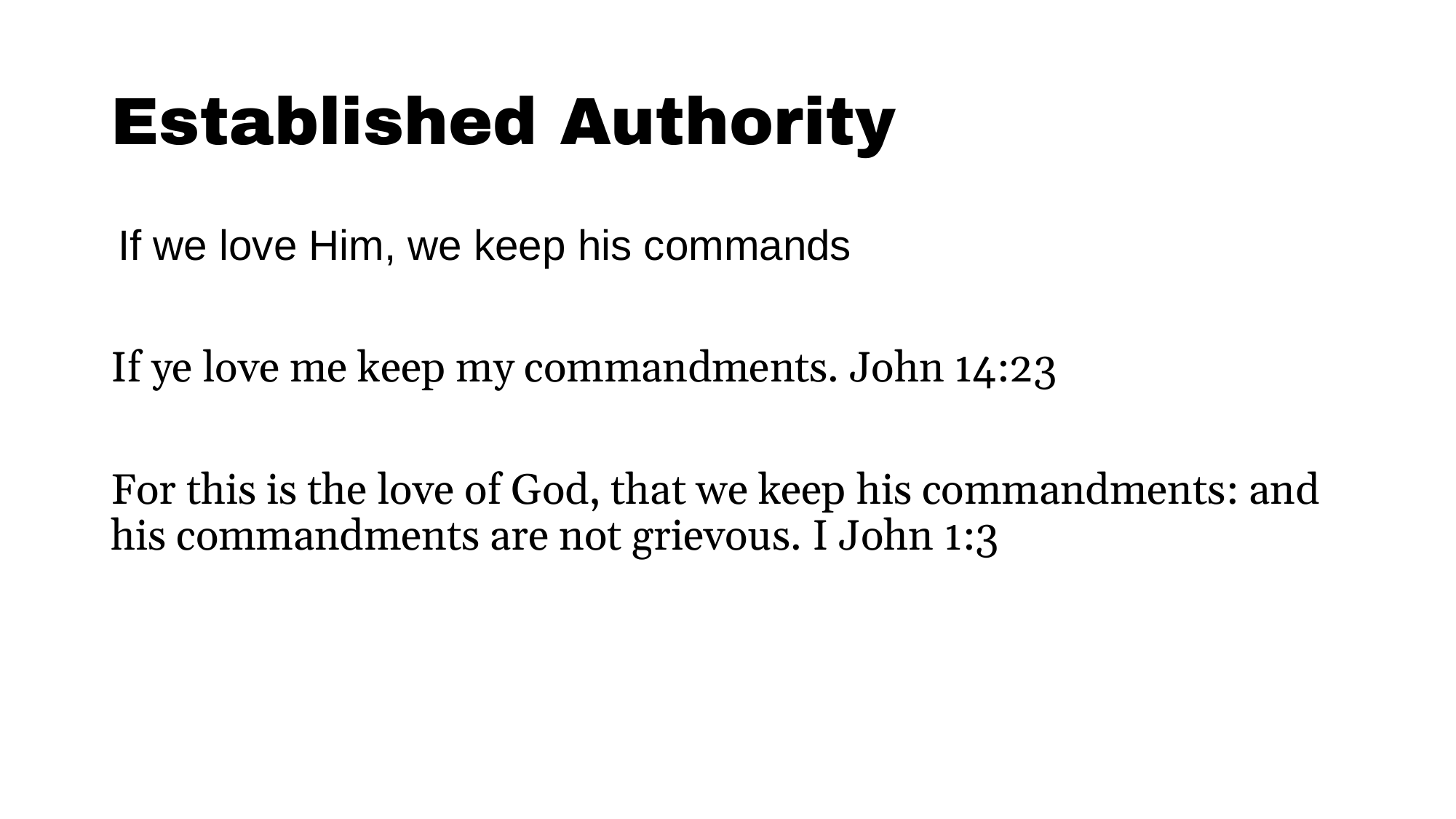

# Established Authority
 If we love Him, we keep his commands

If ye love me keep my commandments. John 14:23

For this is the love of God, that we keep his commandments: and his commandments are not grievous. I John 1:3